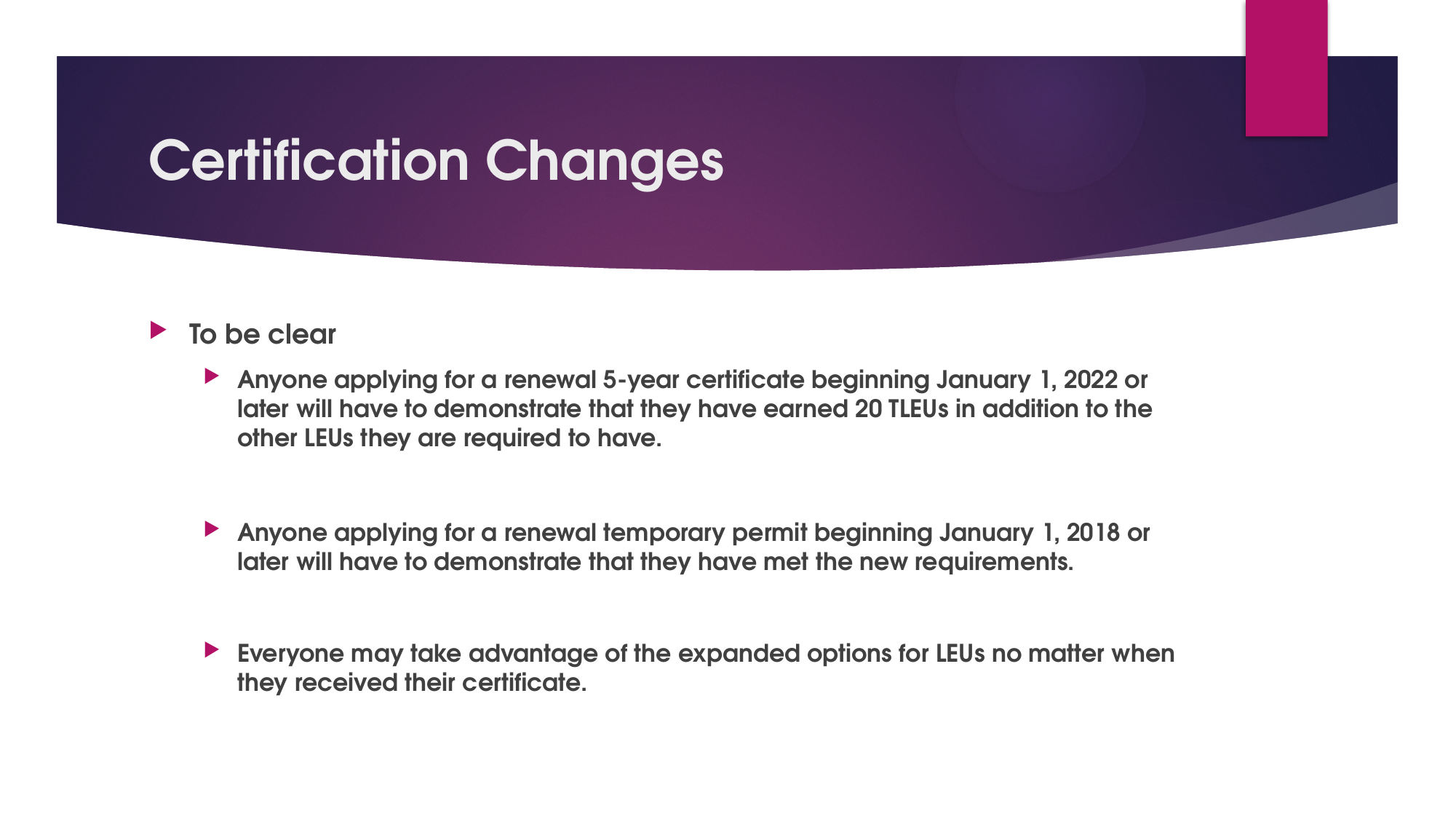

# Certification Changes
To be clear
Anyone applying for a renewal 5-year certificate beginning January 1, 2022 or later will have to demonstrate that they have earned 20 TLEUs in addition to the other LEUs they are required to have.

Anyone applying for a renewal temporary permit beginning January 1, 2018 or later will have to demonstrate that they have met the new requirements.

Everyone may take advantage of the expanded options for LEUs no matter when they received their certificate.